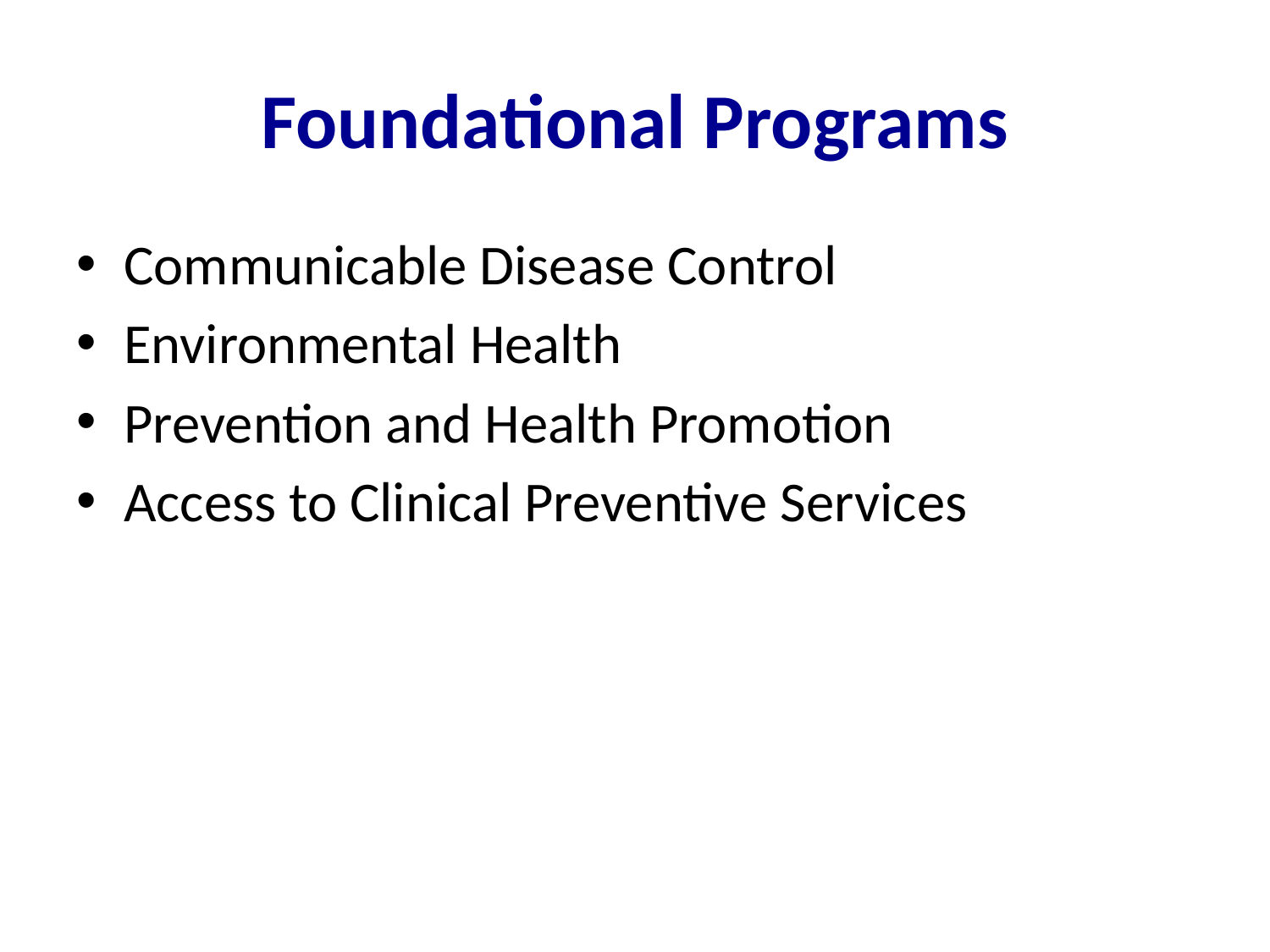

# Foundational Programs
Communicable Disease Control
Environmental Health
Prevention and Health Promotion
Access to Clinical Preventive Services